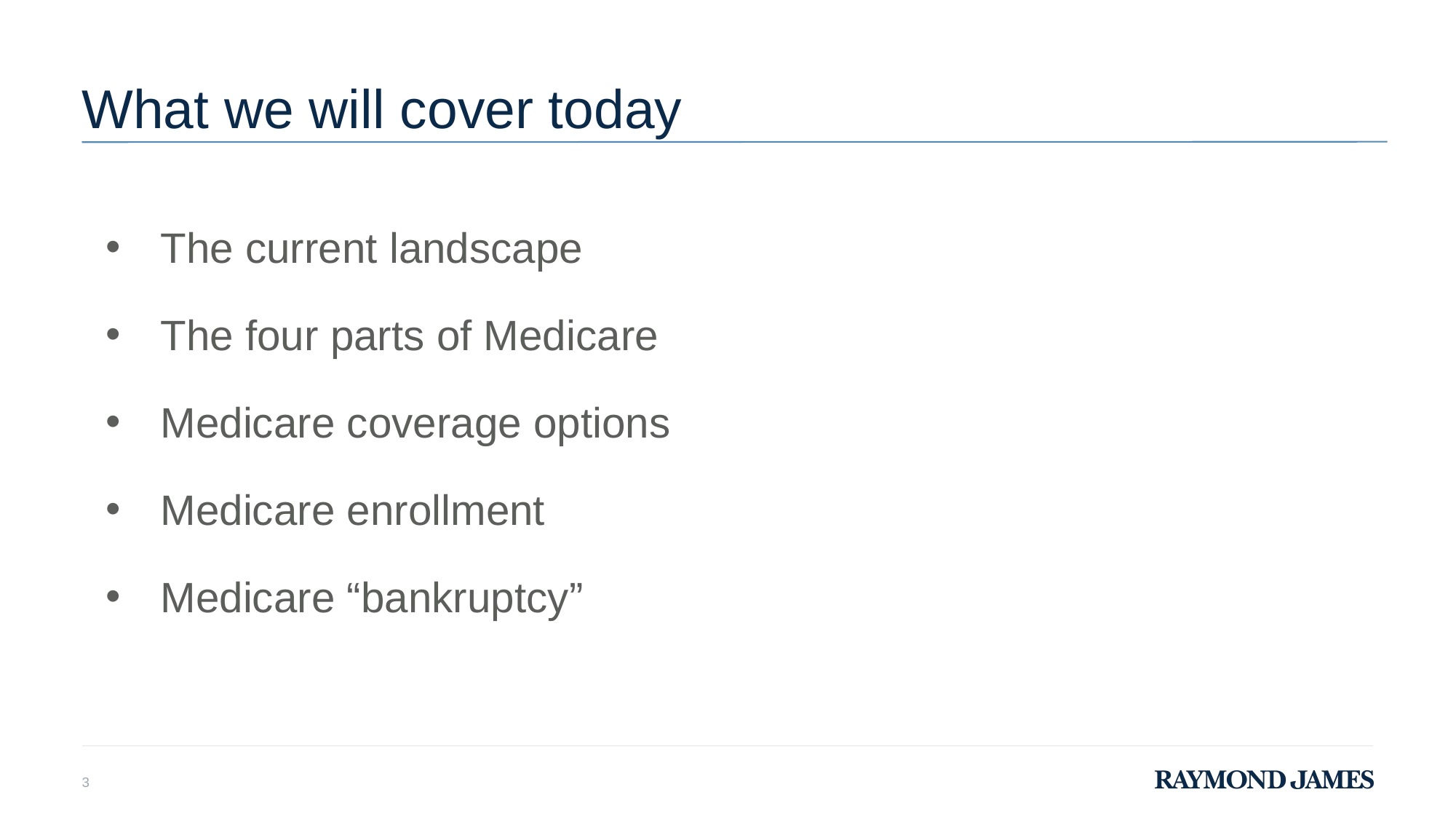

# What we will cover today
The current landscape
The four parts of Medicare
Medicare coverage options
Medicare enrollment
Medicare “bankruptcy”

3